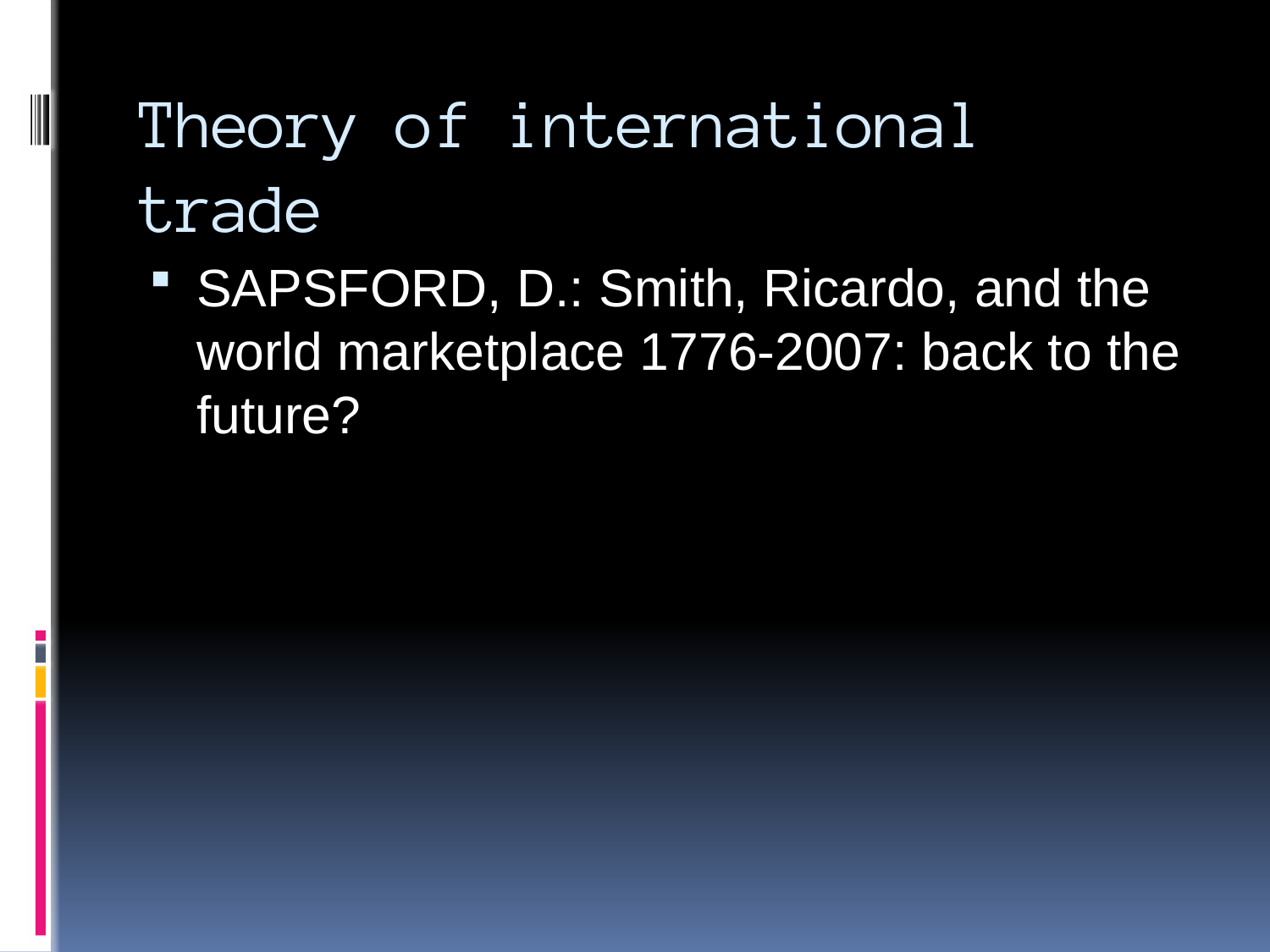

# Theory of international trade
SAPSFORD, D.: Smith, Ricardo, and the world marketplace 1776-2007: back to the future?